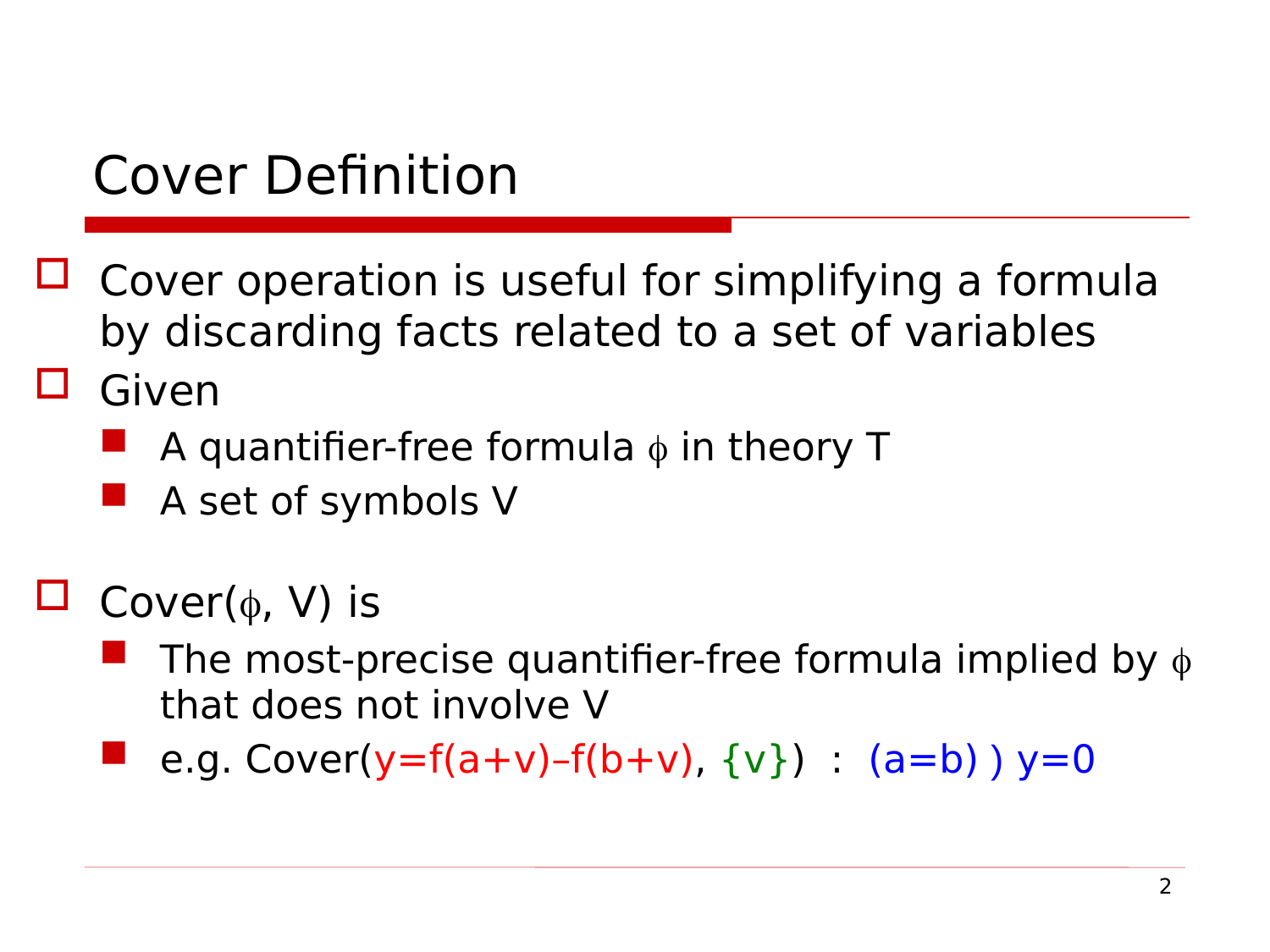

# Cover Definition
Cover operation is useful for simplifying a formula by discarding facts related to a set of variables
Given
A quantifier-free formula φ in theory T
A set of symbols V

Cover(φ, V) is
The most-precise quantifier-free formula implied by φ that does not involve V
e.g. Cover(y=f(a+v)–f(b+v), {v})  :  (a=b) ) y=0

2